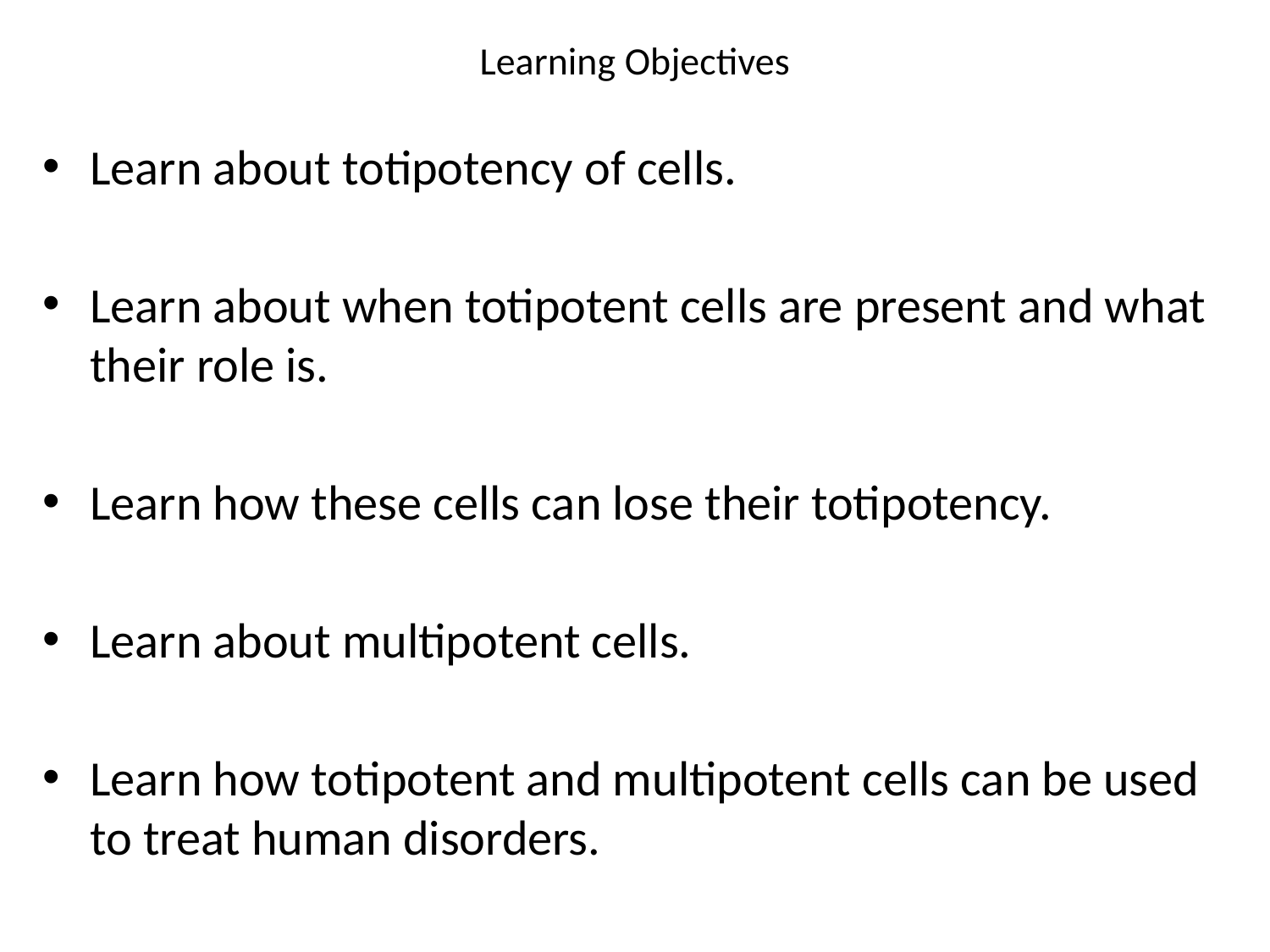

# Learning Objectives
Learn about totipotency of cells.

Learn about when totipotent cells are present and what their role is.

Learn how these cells can lose their totipotency.

Learn about multipotent cells.

Learn how totipotent and multipotent cells can be used to treat human disorders.